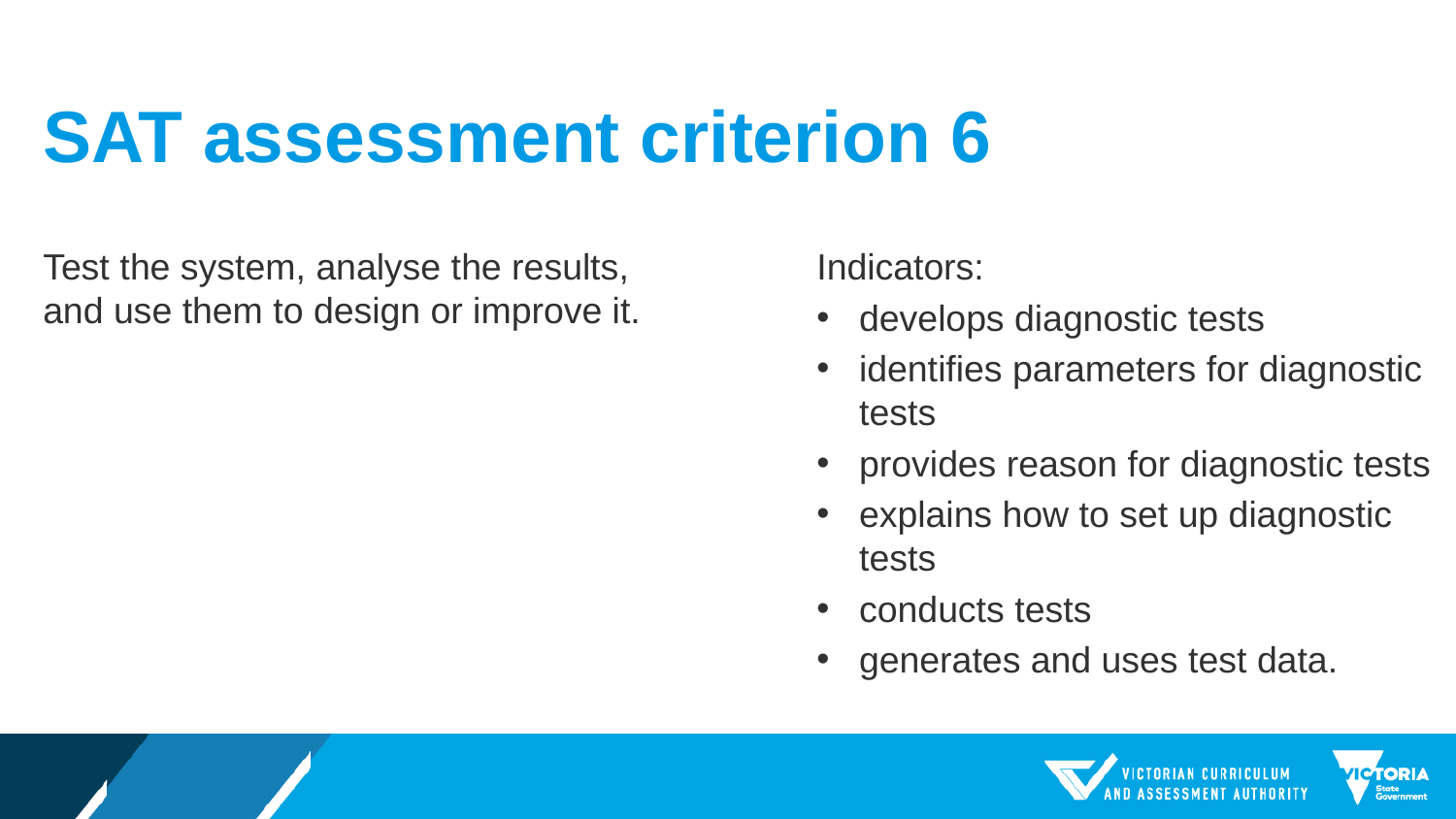

# SAT assessment criterion 6
Test the system, analyse the results, and use them to design or improve it.
Indicators:
develops diagnostic tests
identifies parameters for diagnostic tests
provides reason for diagnostic tests
explains how to set up diagnostic tests
conducts tests
generates and uses test data.